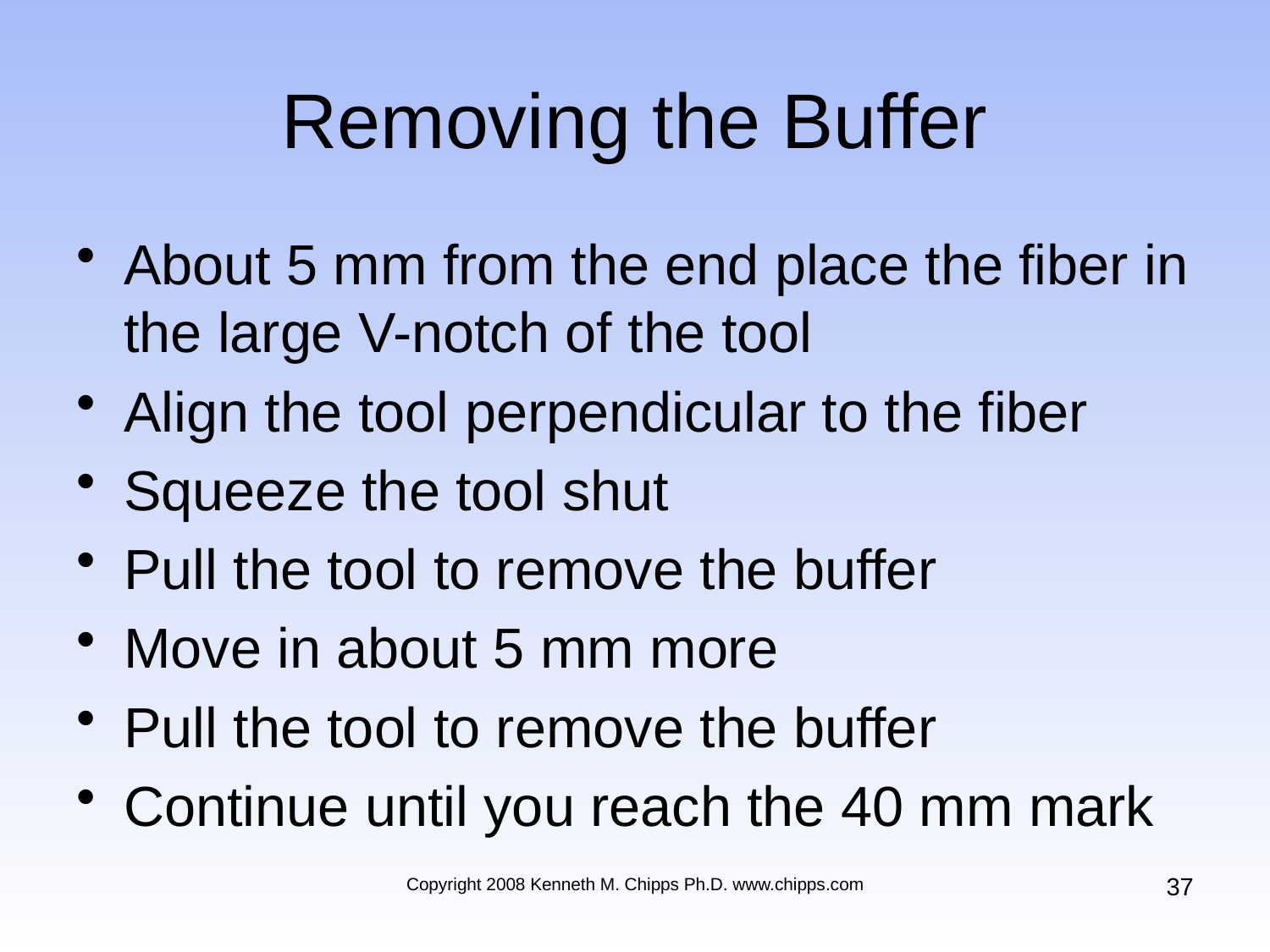

# Removing the Buffer
About 5 mm from the end place the fiber in the large V-notch of the tool
Align the tool perpendicular to the fiber
Squeeze the tool shut
Pull the tool to remove the buffer
Move in about 5 mm more
Pull the tool to remove the buffer
Continue until you reach the 40 mm mark
37
Copyright 2008 Kenneth M. Chipps Ph.D. www.chipps.com